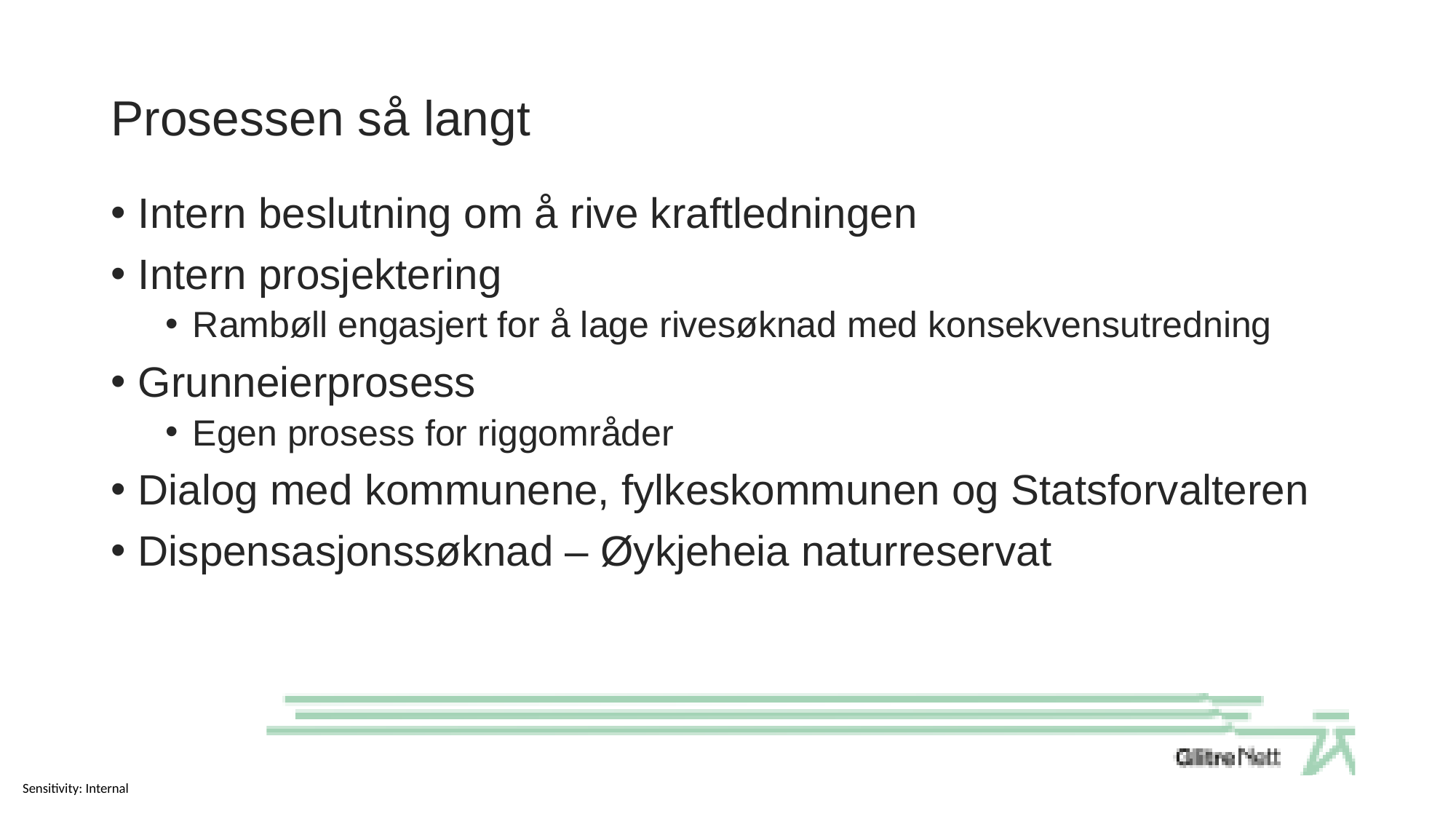

# Prosessen så langt
Intern beslutning om å rive kraftledningen
Intern prosjektering
Rambøll engasjert for å lage rivesøknad med konsekvensutredning
Grunneierprosess
Egen prosess for riggområder
Dialog med kommunene, fylkeskommunen og Statsforvalteren
Dispensasjonssøknad – Øykjeheia naturreservat